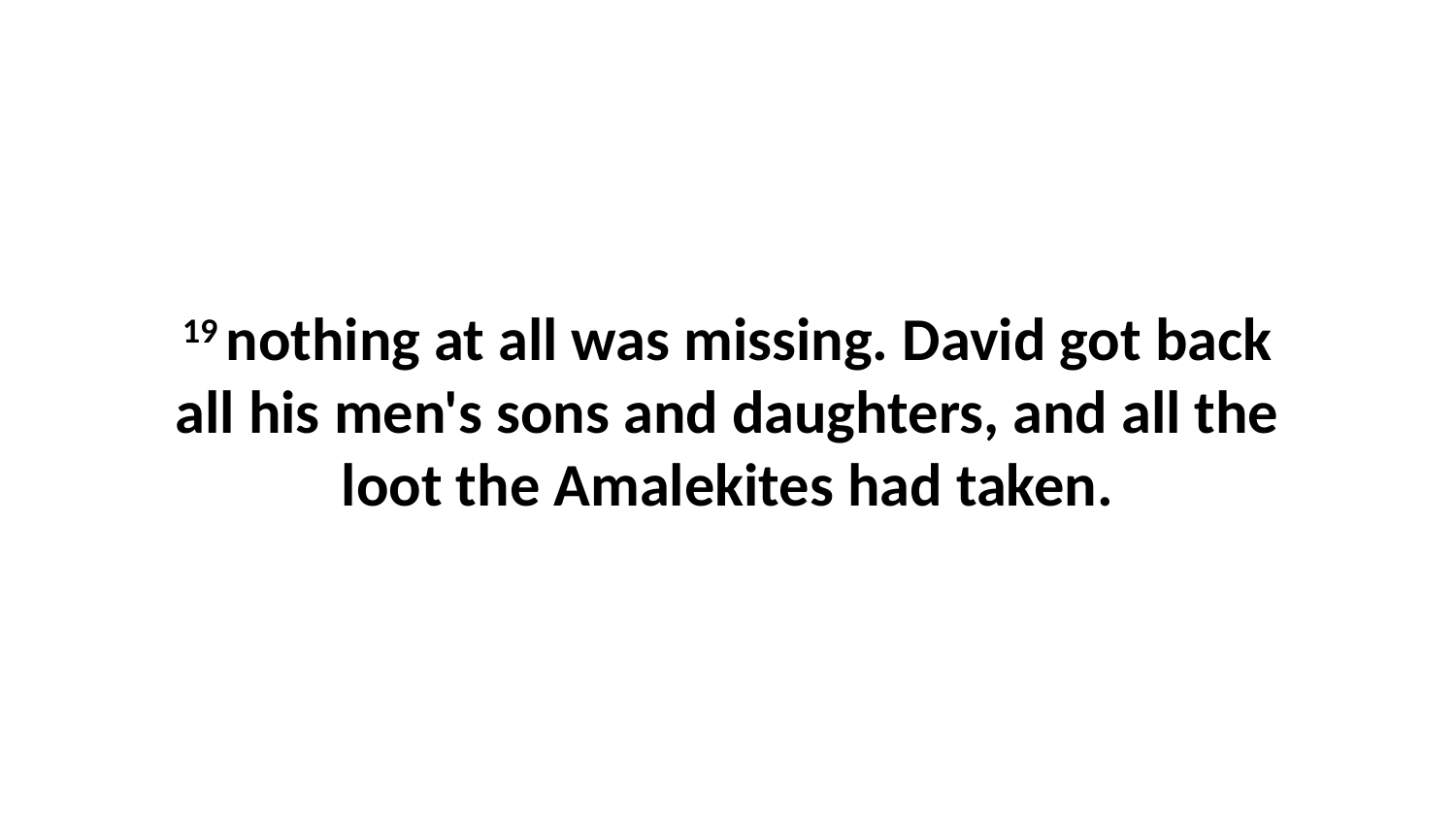

19 nothing at all was missing. David got back all his men's sons and daughters, and all the loot the Amalekites had taken.